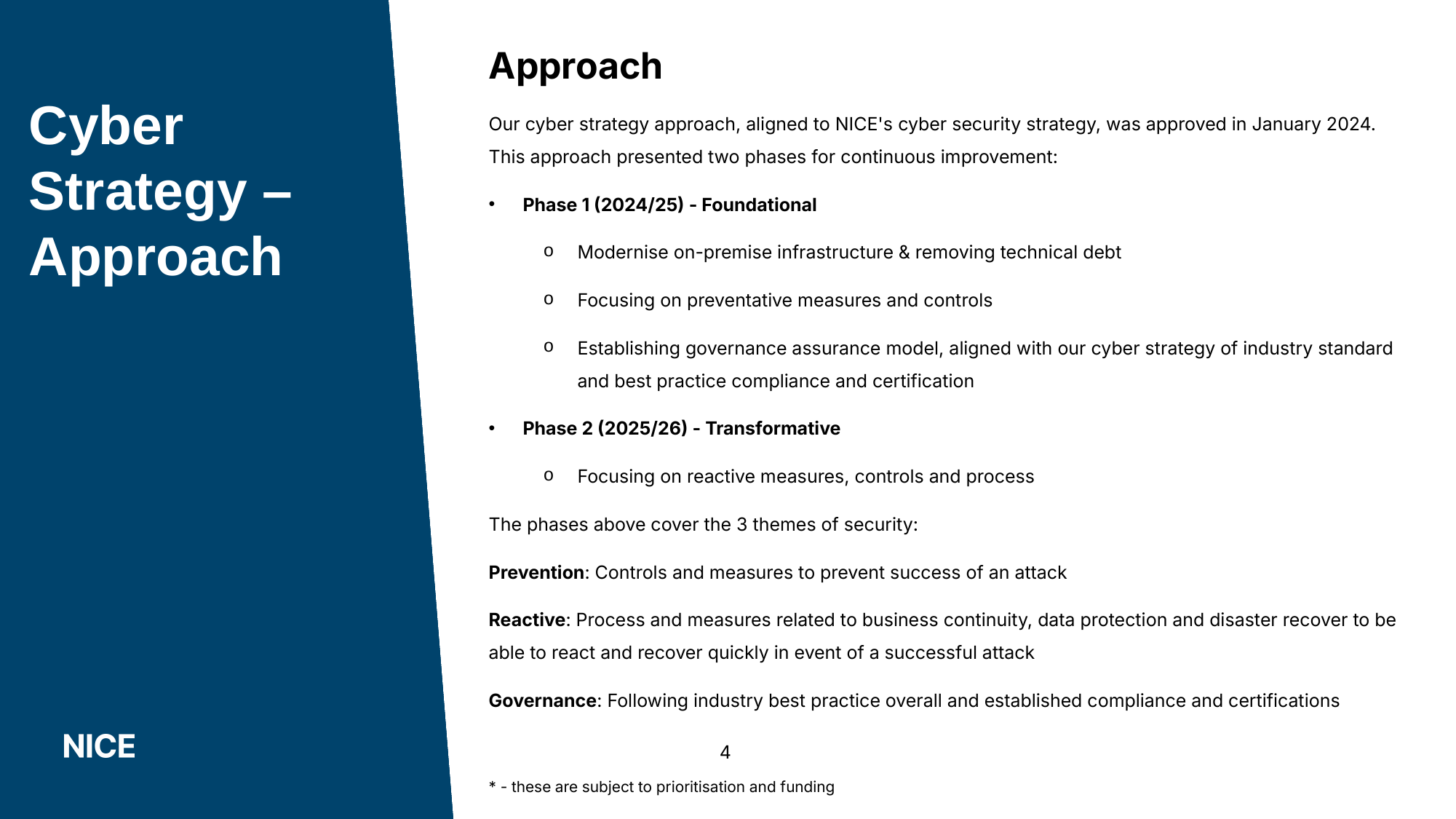

Approach
Our cyber strategy approach, aligned to NICE's cyber security strategy, was approved in January 2024.  This approach presented two phases for continuous improvement:
Phase 1 (2024/25) - Foundational
Modernise on-premise infrastructure & removing technical debt
Focusing on preventative measures and controls
Establishing governance assurance model, aligned with our cyber strategy of industry standard and best practice compliance and certification
Phase 2 (2025/26) - Transformative
Focusing on reactive measures, controls and process
The phases above cover the 3 themes of security:
Prevention: Controls and measures to prevent success of an attack
Reactive: Process and measures related to business continuity, data protection and disaster recover to be able to react and recover quickly in event of a successful attack
Governance: Following industry best practice overall and established compliance and certifications

* - these are subject to prioritisation and funding
# Cyber Strategy – Approach